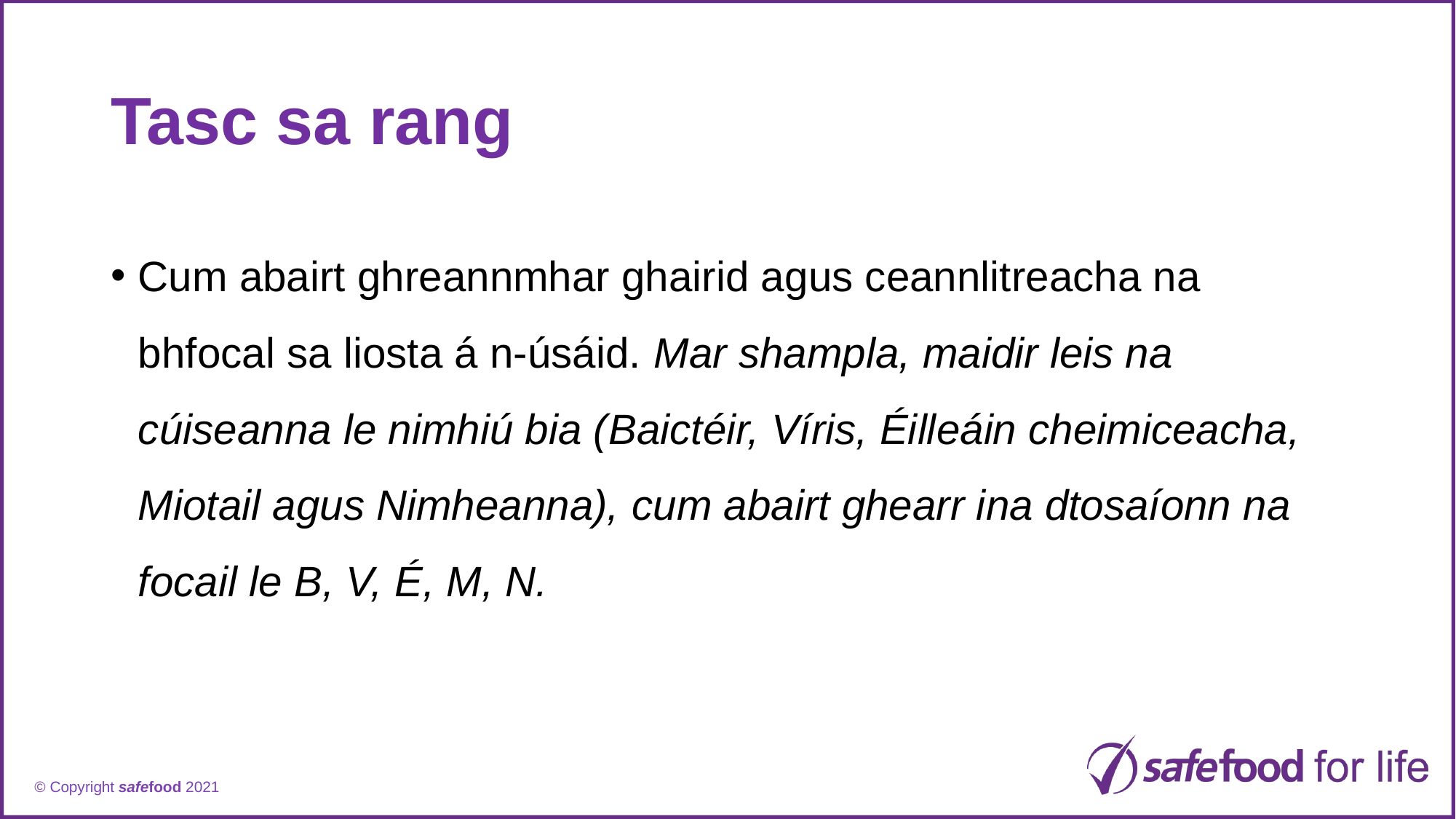

# Tasc sa rang
Cum abairt ghreannmhar ghairid agus ceannlitreacha na bhfocal sa liosta á n-úsáid. Mar shampla, maidir leis na cúiseanna le nimhiú bia (Baictéir, Víris, Éilleáin cheimiceacha, Miotail agus Nimheanna), cum abairt ghearr ina dtosaíonn na focail le B, V, É, M, N.